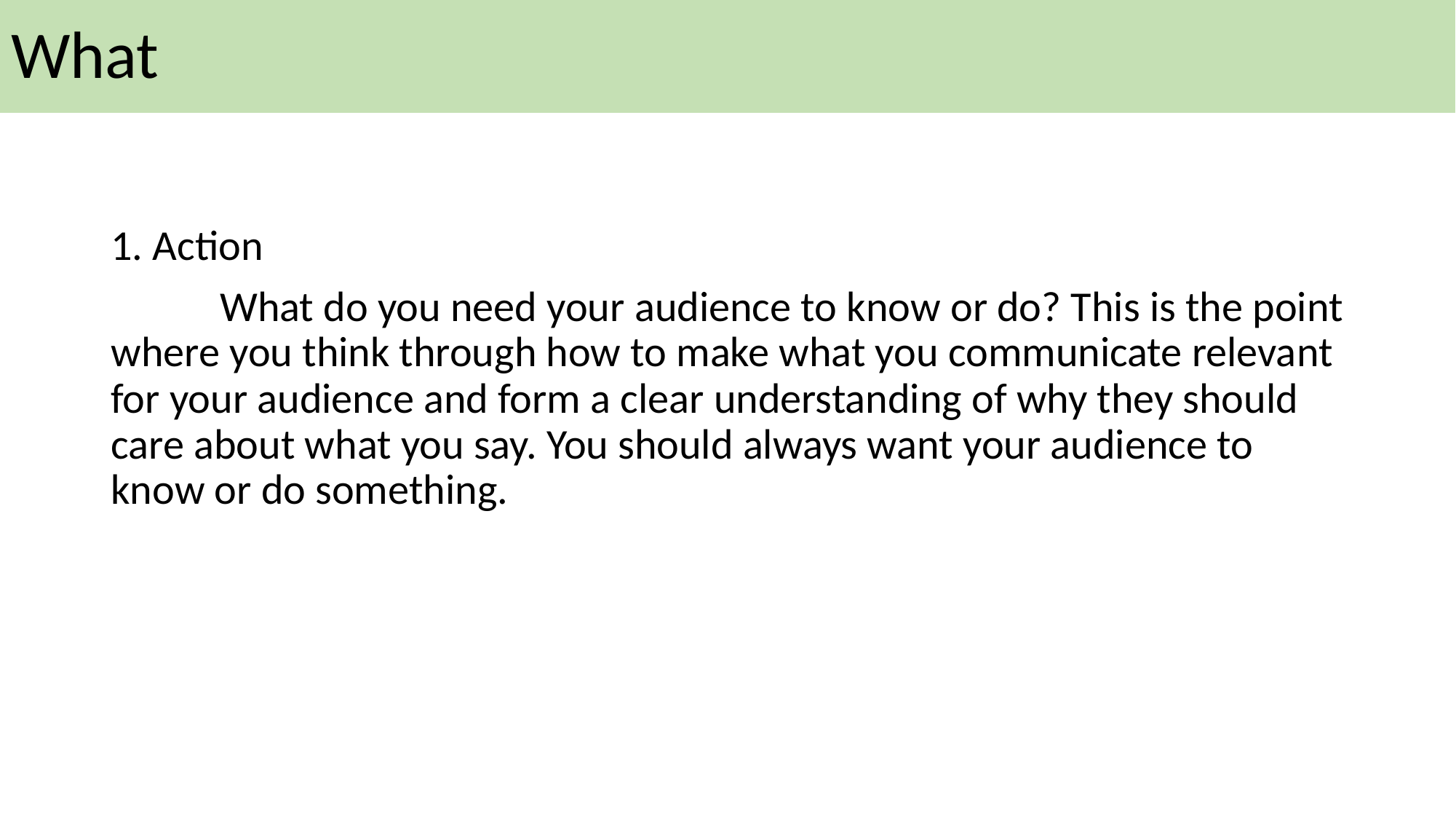

# What
1. Action
	What do you need your audience to know or do? This is the point where you think through how to make what you communicate relevant for your audience and form a clear understanding of why they should care about what you say. You should always want your audience to know or do something.